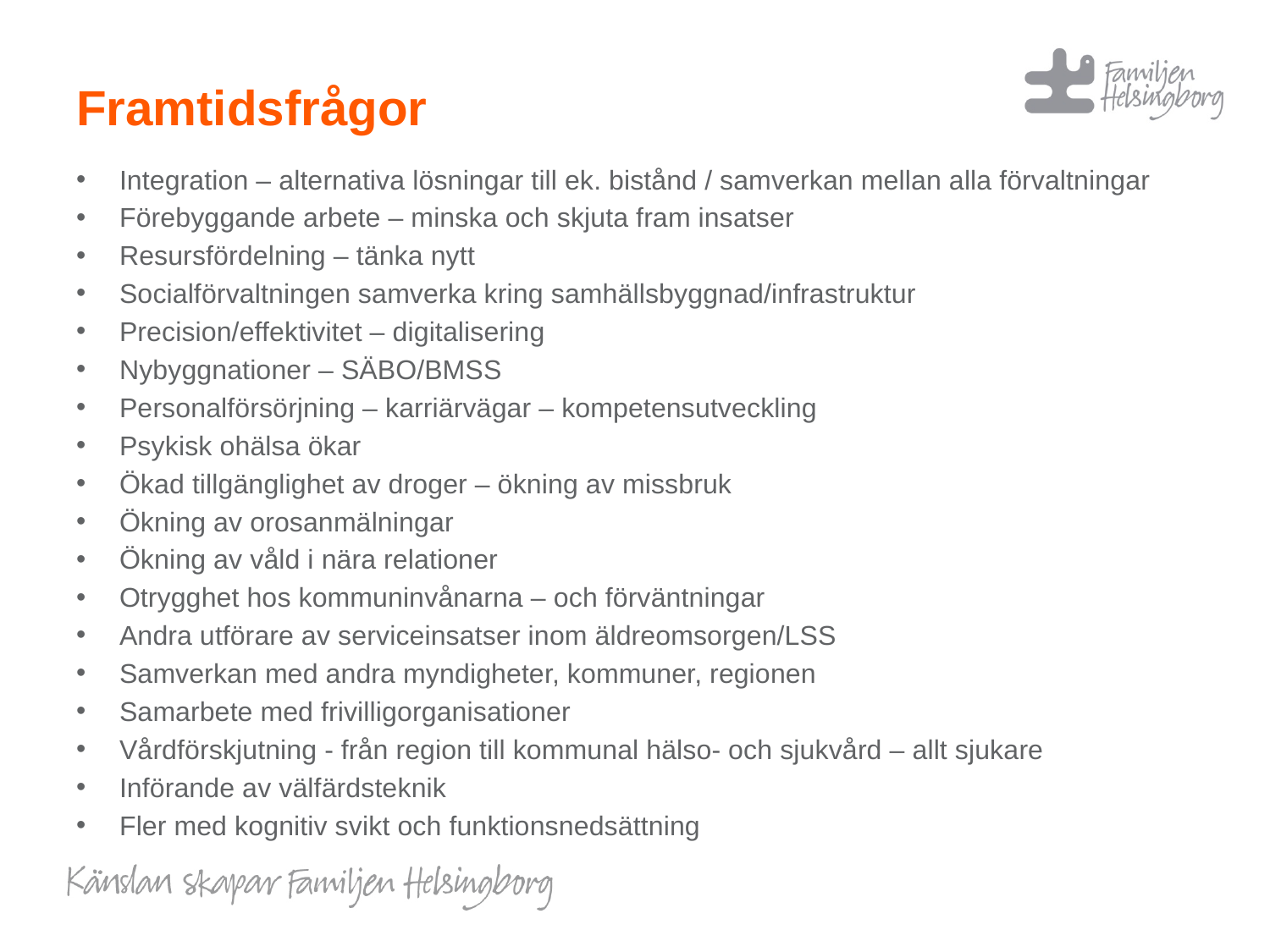

# Framtidsfrågor
Integration – alternativa lösningar till ek. bistånd / samverkan mellan alla förvaltningar
Förebyggande arbete – minska och skjuta fram insatser
Resursfördelning – tänka nytt
Socialförvaltningen samverka kring samhällsbyggnad/infrastruktur
Precision/effektivitet – digitalisering
Nybyggnationer – SÄBO/BMSS
Personalförsörjning – karriärvägar – kompetensutveckling
Psykisk ohälsa ökar
Ökad tillgänglighet av droger – ökning av missbruk
Ökning av orosanmälningar
Ökning av våld i nära relationer
Otrygghet hos kommuninvånarna – och förväntningar
Andra utförare av serviceinsatser inom äldreomsorgen/LSS
Samverkan med andra myndigheter, kommuner, regionen
Samarbete med frivilligorganisationer
Vårdförskjutning - från region till kommunal hälso- och sjukvård – allt sjukare
Införande av välfärdsteknik
Fler med kognitiv svikt och funktionsnedsättning